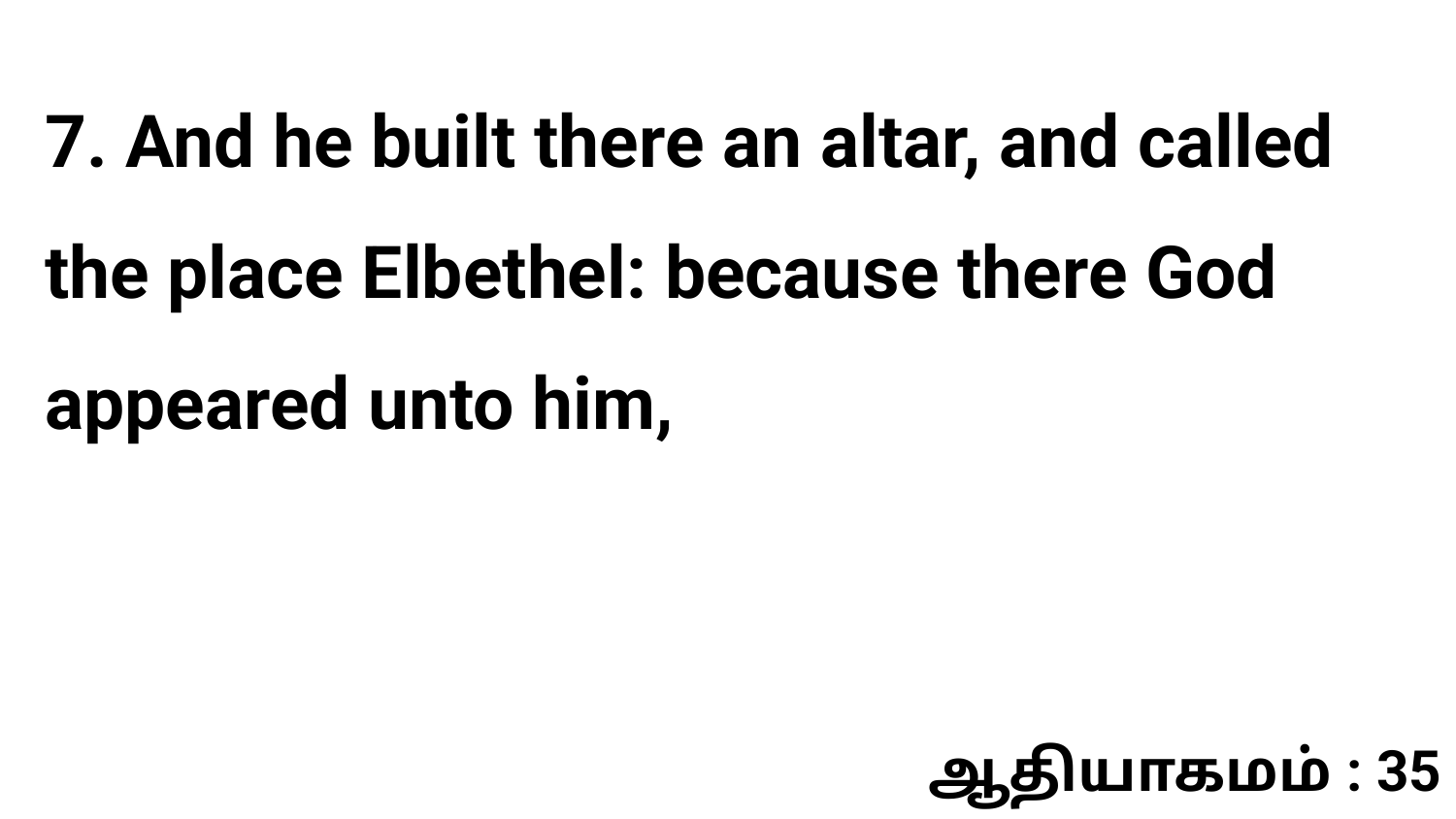

7. And he built there an altar, and called the place Elbethel: because there God appeared unto him,
ஆதியாகமம் : 35